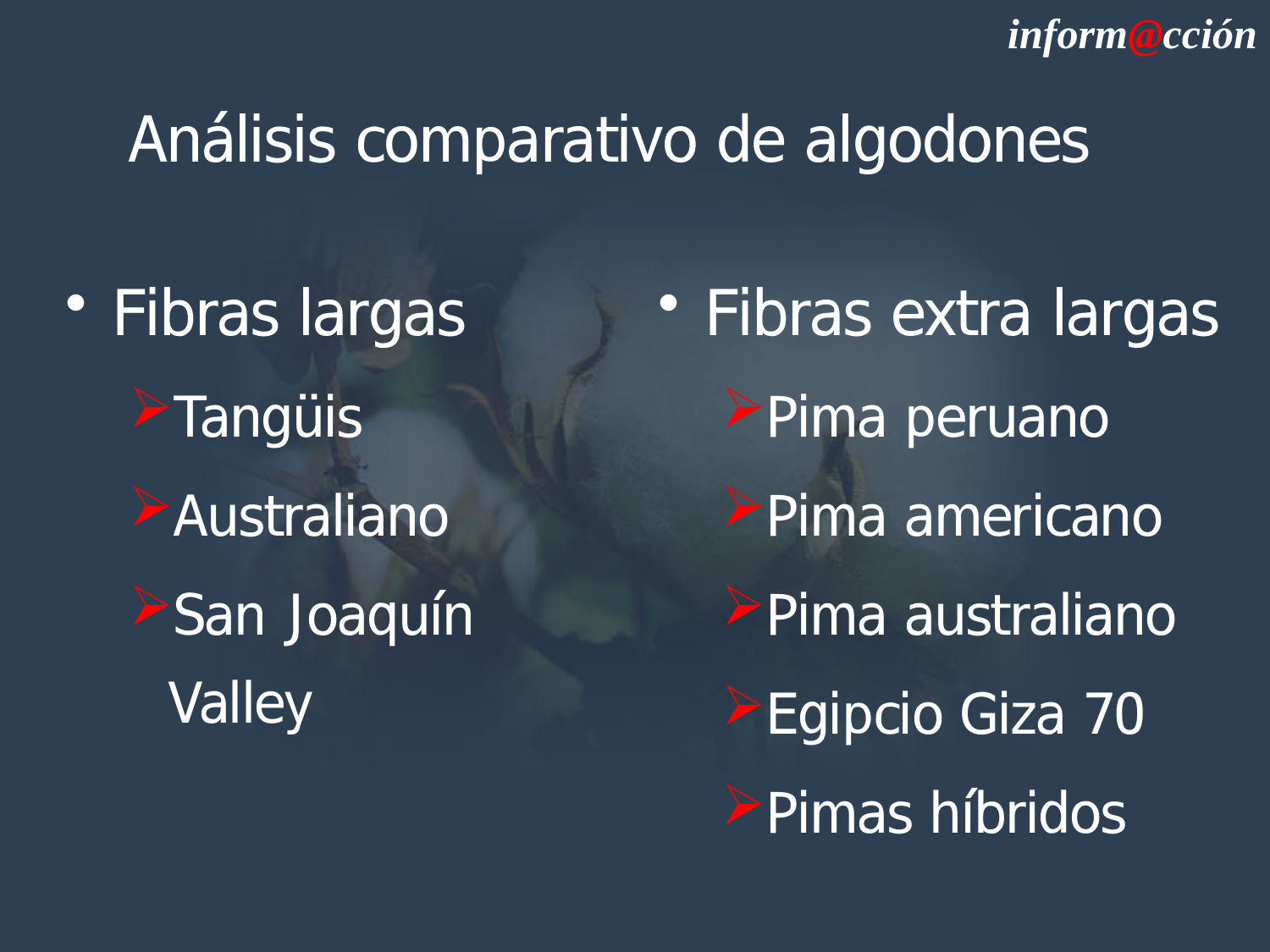

inform@cción
# Análisis comparativo de algodones
Fibras largas
Tangüis
Australiano
San Joaquín Valley
Fibras extra largas
Pima peruano
Pima americano
Pima australiano
Egipcio Giza 70
Pimas híbridos